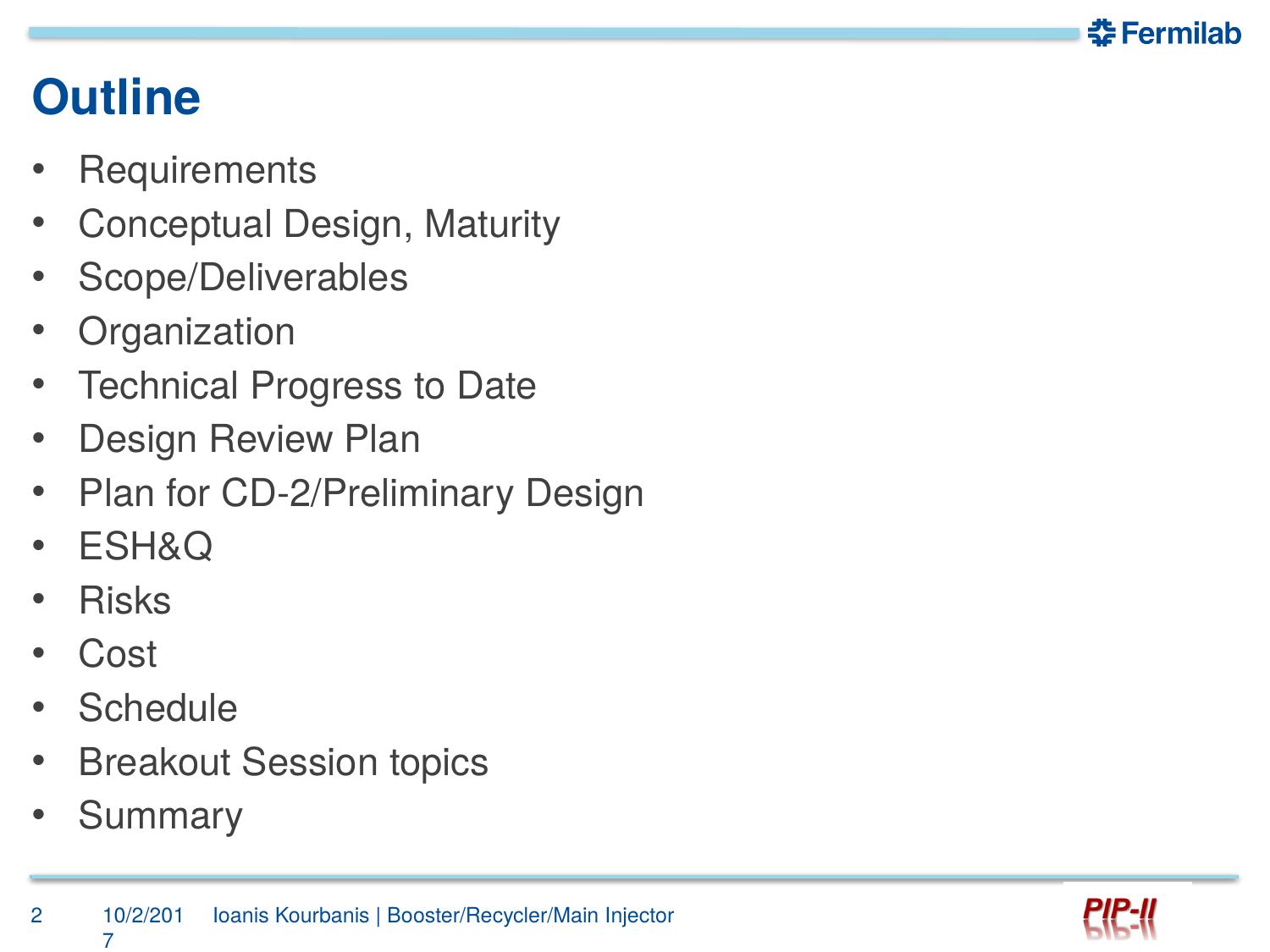

# Outline
Requirements
Conceptual Design, Maturity
Scope/Deliverables
Organization
Technical Progress to Date
Design Review Plan
Plan for CD-2/Preliminary Design
ESH&Q
Risks
Cost
Schedule
Breakout Session topics
Summary
2
10/2/2017
Ioanis Kourbanis | Booster/Recycler/Main Injector